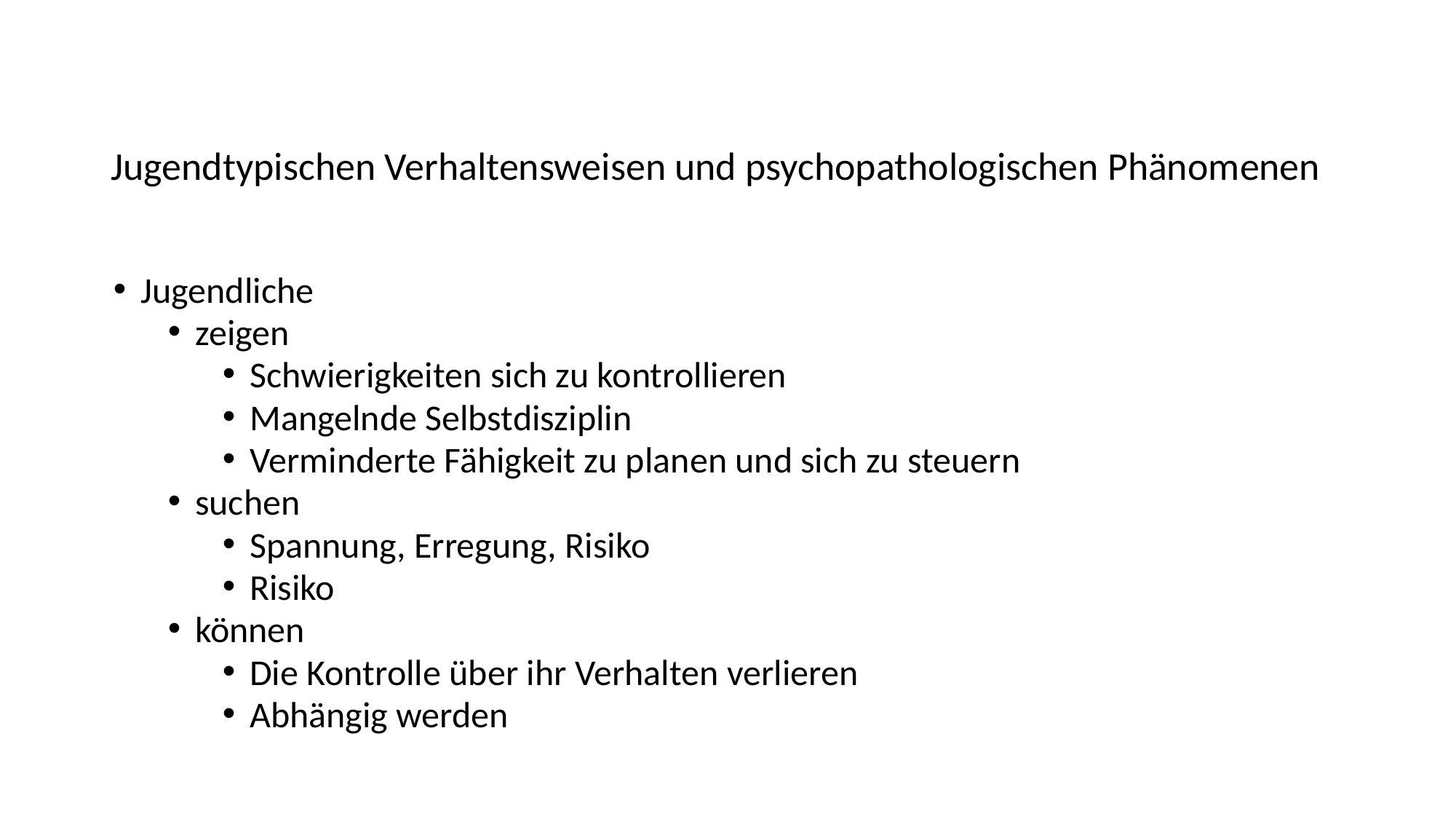

# Jugendtypischen Verhaltensweisen und psychopathologischen Phänomenen
Jugendliche
zeigen
Schwierigkeiten sich zu kontrollieren
Mangelnde Selbstdisziplin
Verminderte Fähigkeit zu planen und sich zu steuern
suchen
Spannung, Erregung, Risiko
Risiko
können
Die Kontrolle über ihr Verhalten verlieren
Abhängig werden